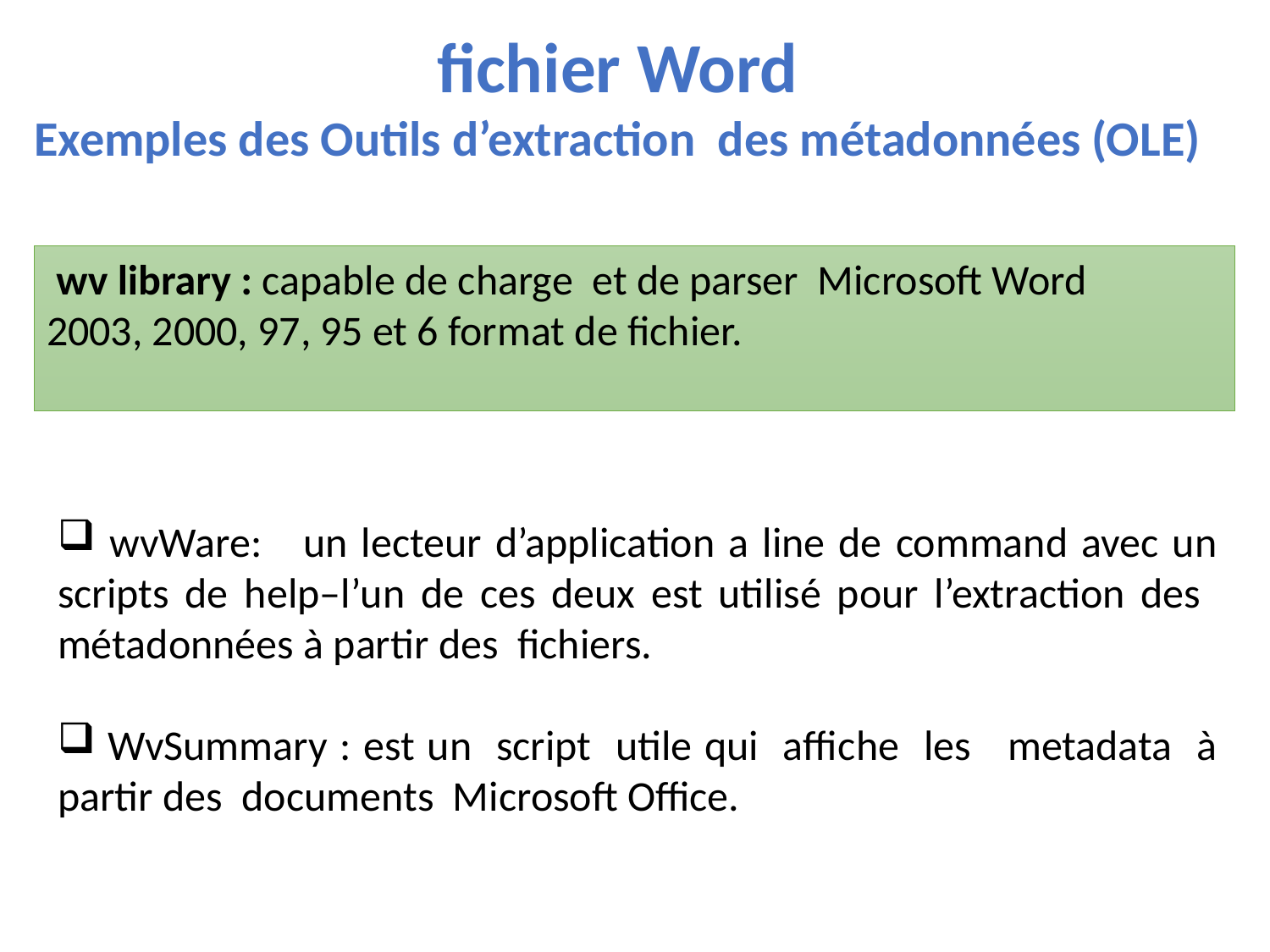

fichier Word
Exemples des Outils d’extraction  des métadonnées (OLE)
 wv library : capable de charge  et de parser  Microsoft Word
2003, 2000, 97, 95 et 6 format de fichier.

 wvWare:   un lecteur d’application a line de command avec un scripts de help–l’un de ces deux est utilisé pour l’extraction des  métadonnées à partir des  fichiers.

 WvSummary : est un  script  utile qui  affiche  les   metadata  à partir des  documents  Microsoft Office.